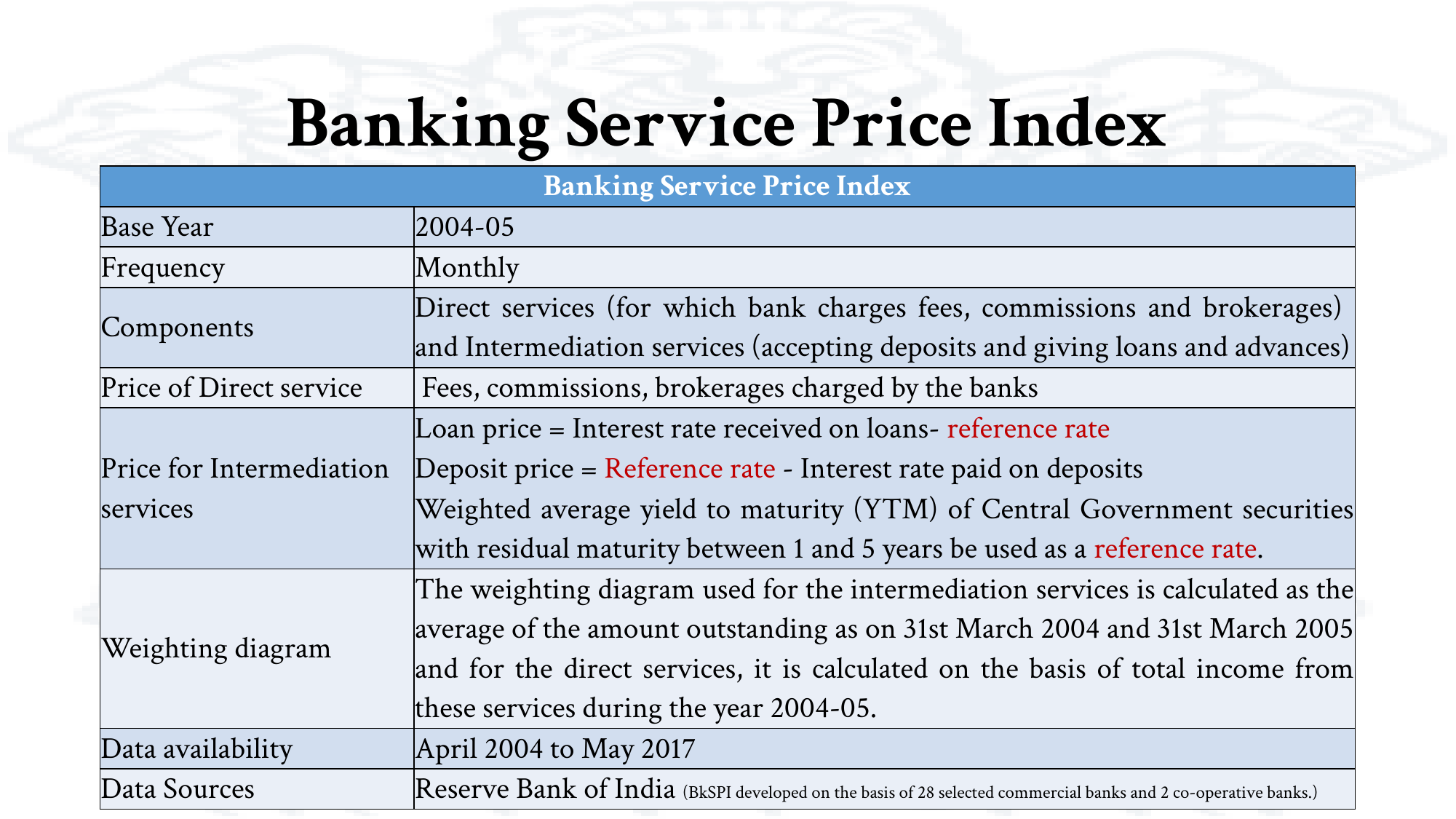

# Banking Service Price Index
| Banking Service Price Index |  |
| --- | --- |
| Base Year | 2004-05 |
| Frequency | Monthly |
| Components | Direct services (for which bank charges fees, commissions and brokerages) and Intermediation services (accepting deposits and giving loans and advances) |
| Price of Direct service | Fees, commissions, brokerages charged by the banks |
| Price for Intermediation services | Loan price = Interest rate received on loans- reference rate |
|  | Deposit price = Reference rate - Interest rate paid on deposits |
|  | Weighted average yield to maturity (YTM) of Central Government securities with residual maturity between 1 and 5 years be used as a reference rate. |
| Weighting diagram | The weighting diagram used for the intermediation services is calculated as the average of the amount outstanding as on 31st March 2004 and 31st March 2005 and for the direct services, it is calculated on the basis of total income from these services during the year 2004-05. |
| Data availability | April 2004 to May 2017 |
| Data Sources | Reserve Bank of India (BkSPI developed on the basis of 28 selected commercial banks and 2 co-operative banks.) |
7